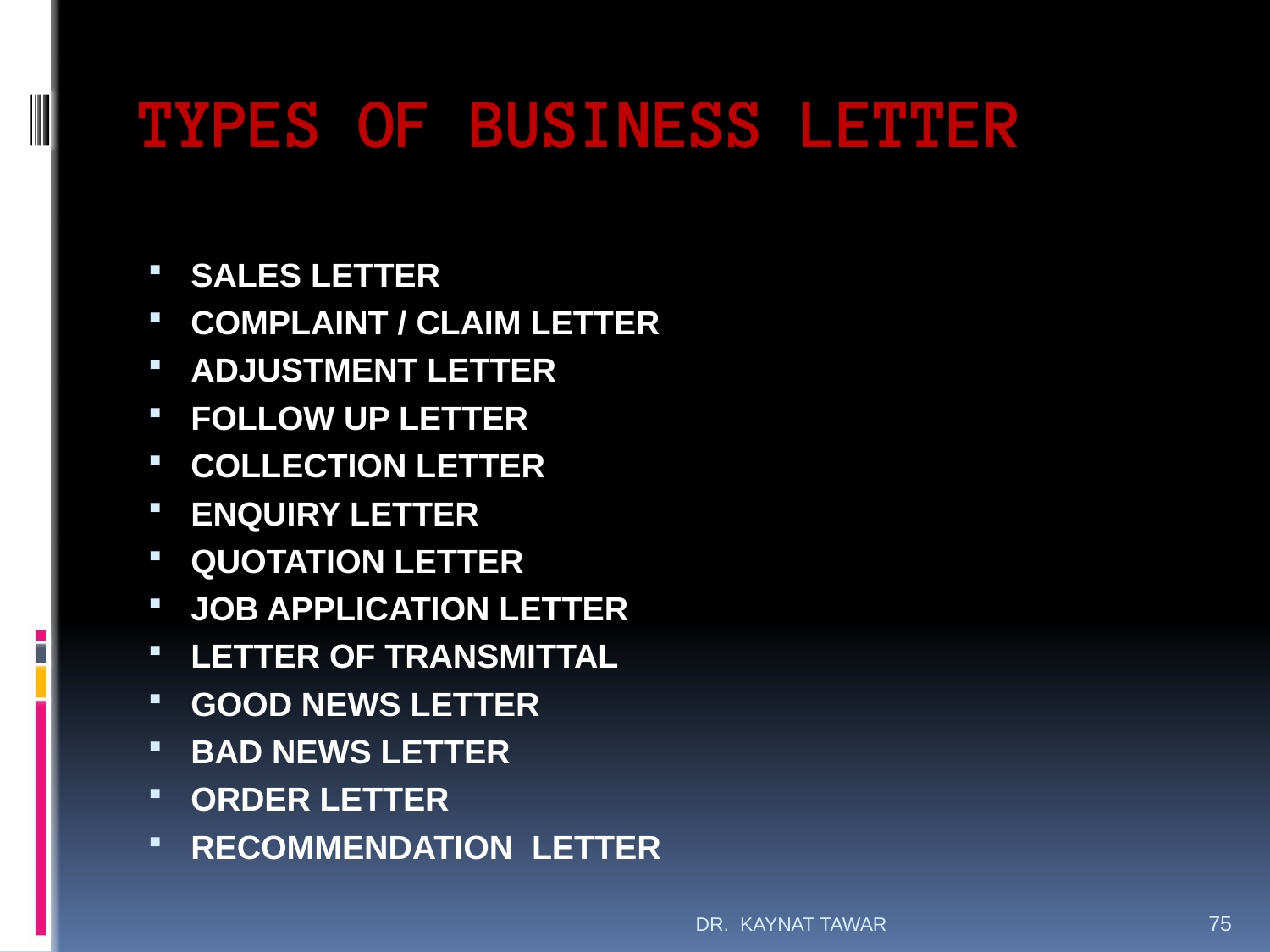

# TYPES OF BUSINESS LETTER
SALES LETTER
COMPLAINT / CLAIM LETTER
ADJUSTMENT LETTER
FOLLOW UP LETTER
COLLECTION LETTER
ENQUIRY LETTER
QUOTATION LETTER
JOB APPLICATION LETTER
LETTER OF TRANSMITTAL
GOOD NEWS LETTER
BAD NEWS LETTER
ORDER LETTER
RECOMMENDATION  LETTER
DR.  KAYNAT TAWAR
75